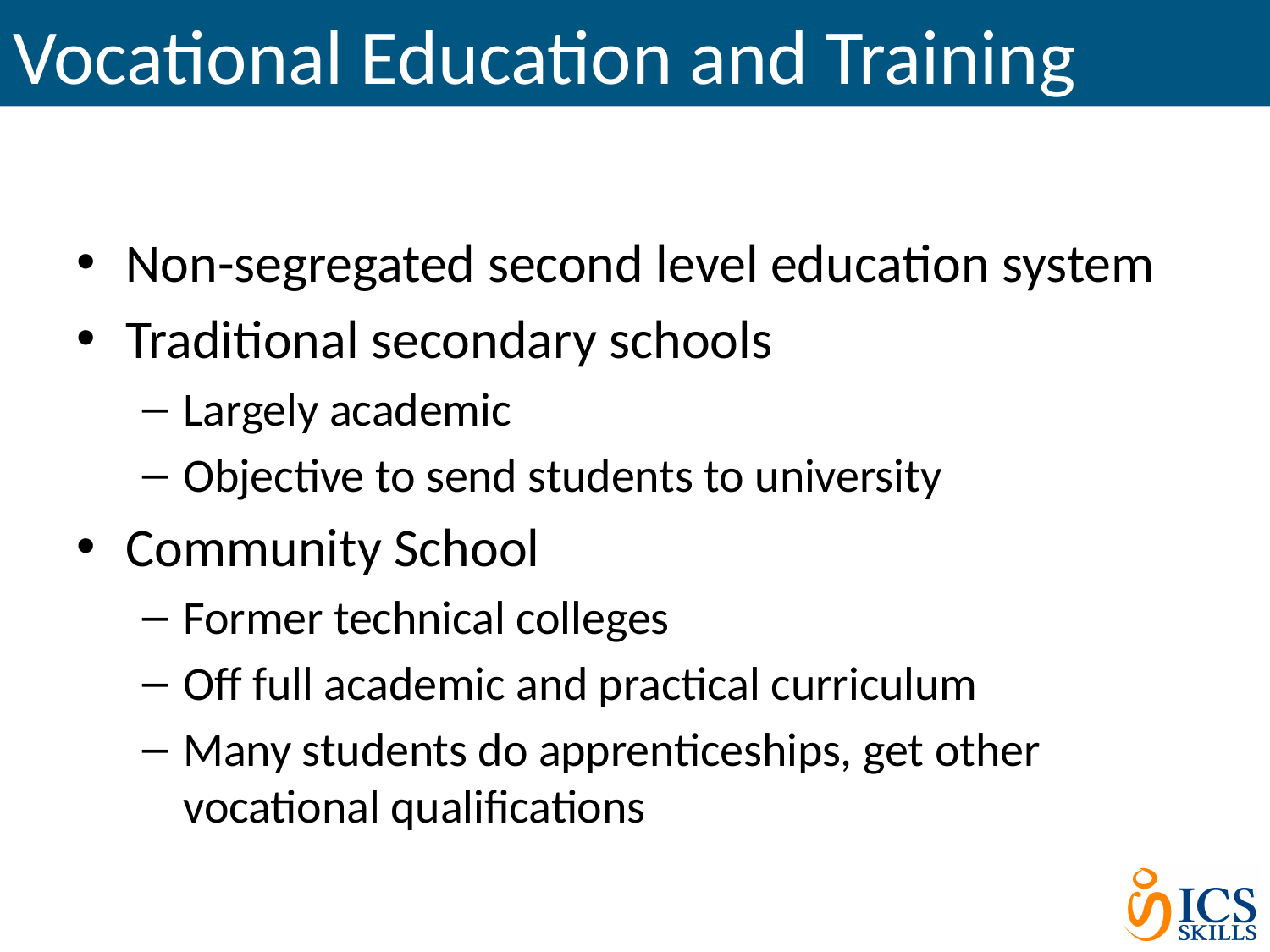

# Vocational Education and Training
Non-segregated second level education system
Traditional secondary schools
Largely academic
Objective to send students to university
Community School
Former technical colleges
Off full academic and practical curriculum
Many students do apprenticeships, get other vocational qualifications